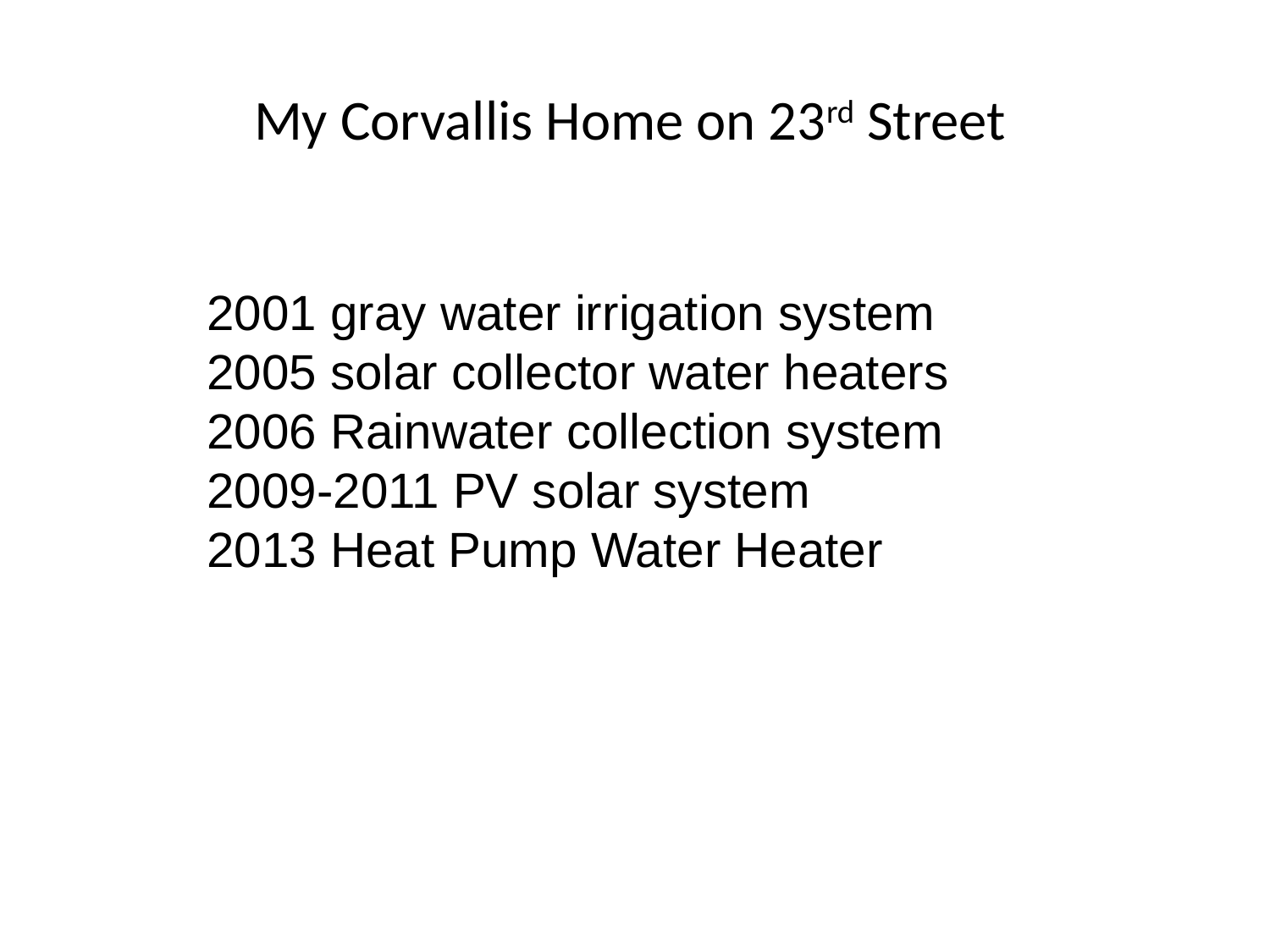

# My Corvallis Home on 23rd Street
2001 gray water irrigation system
2005 solar collector water heaters
2006 Rainwater collection system
2009-2011 PV solar system
2013 Heat Pump Water Heater